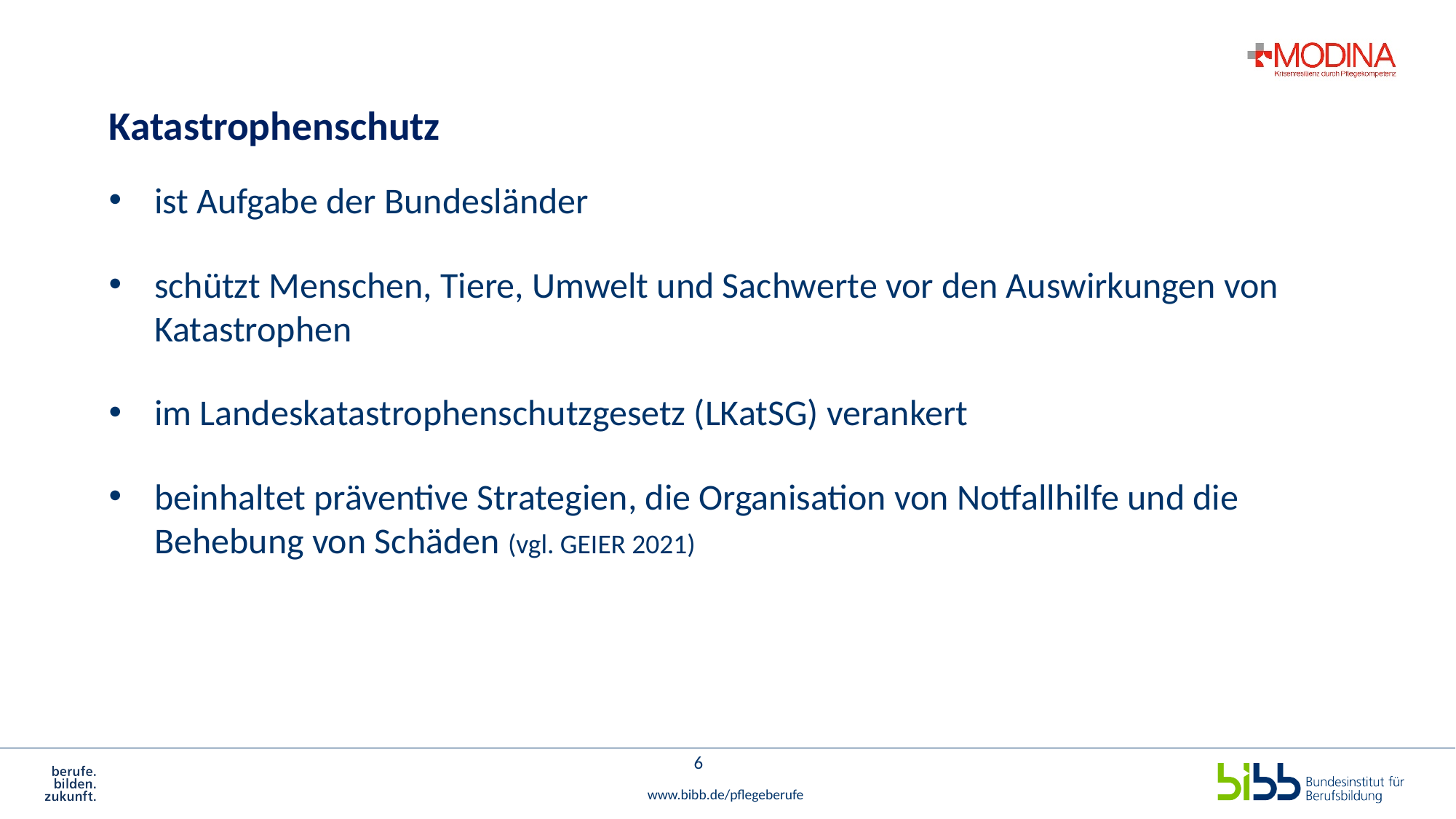

# Katastrophenschutz
ist Aufgabe der Bundesländer
schützt Menschen, Tiere, Umwelt und Sachwerte vor den Auswirkungen von Katastrophen
im Landeskatastrophenschutzgesetz (LKatSG) verankert
beinhaltet präventive Strategien, die Organisation von Notfallhilfe und die Behebung von Schäden (vgl. GEIER 2021)